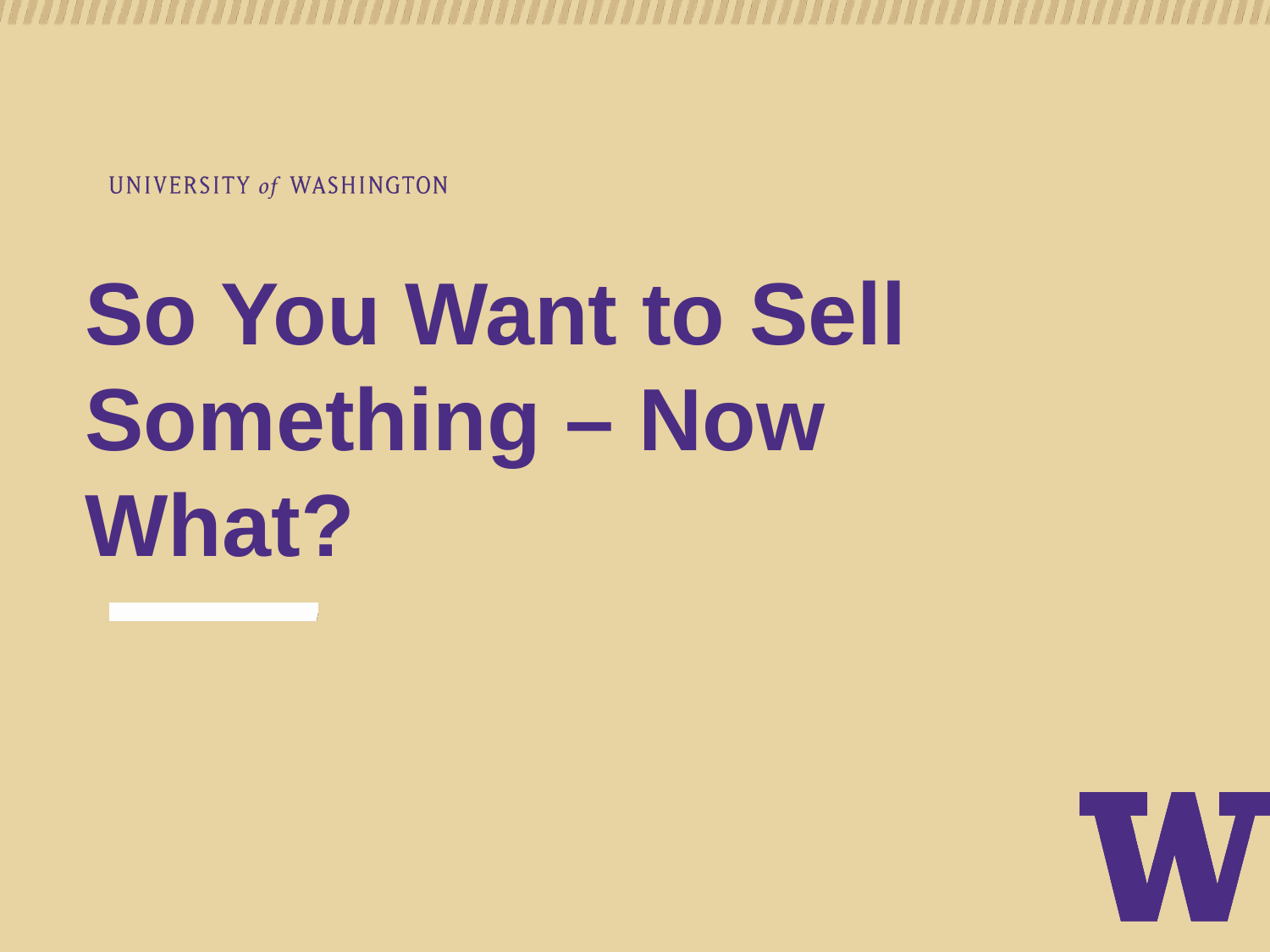

So You Want to Sell Something – Now What?